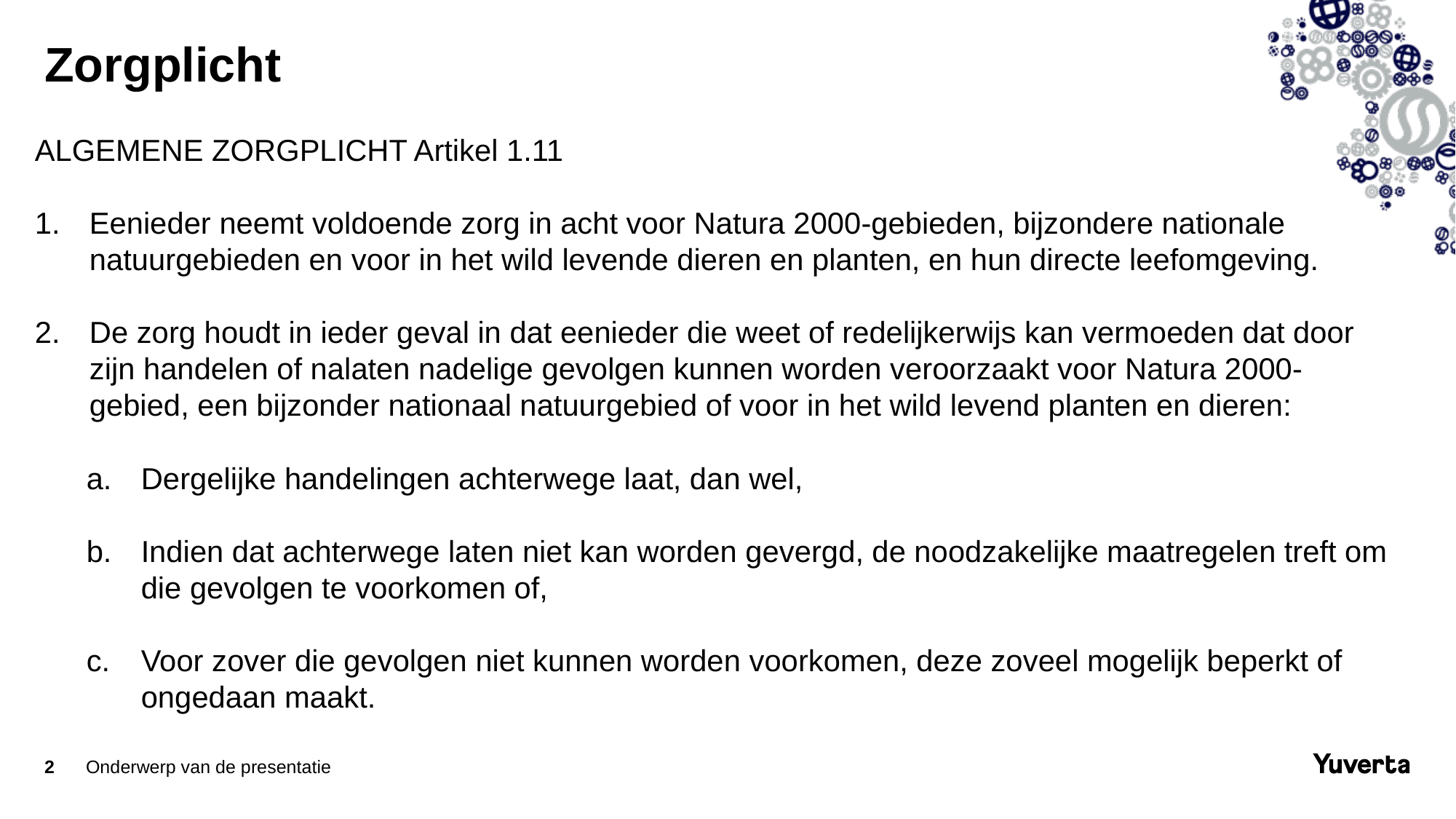

# Zorgplicht
ALGEMENE ZORGPLICHT Artikel 1.11
Eenieder neemt voldoende zorg in acht voor Natura 2000-gebieden, bijzondere nationale natuurgebieden en voor in het wild levende dieren en planten, en hun directe leefomgeving.
De zorg houdt in ieder geval in dat eenieder die weet of redelijkerwijs kan vermoeden dat door zijn handelen of nalaten nadelige gevolgen kunnen worden veroorzaakt voor Natura 2000-gebied, een bijzonder nationaal natuurgebied of voor in het wild levend planten en dieren:
Dergelijke handelingen achterwege laat, dan wel,
Indien dat achterwege laten niet kan worden gevergd, de noodzakelijke maatregelen treft om die gevolgen te voorkomen of,
Voor zover die gevolgen niet kunnen worden voorkomen, deze zoveel mogelijk beperkt of ongedaan maakt.
2
Onderwerp van de presentatie
4-3-2021